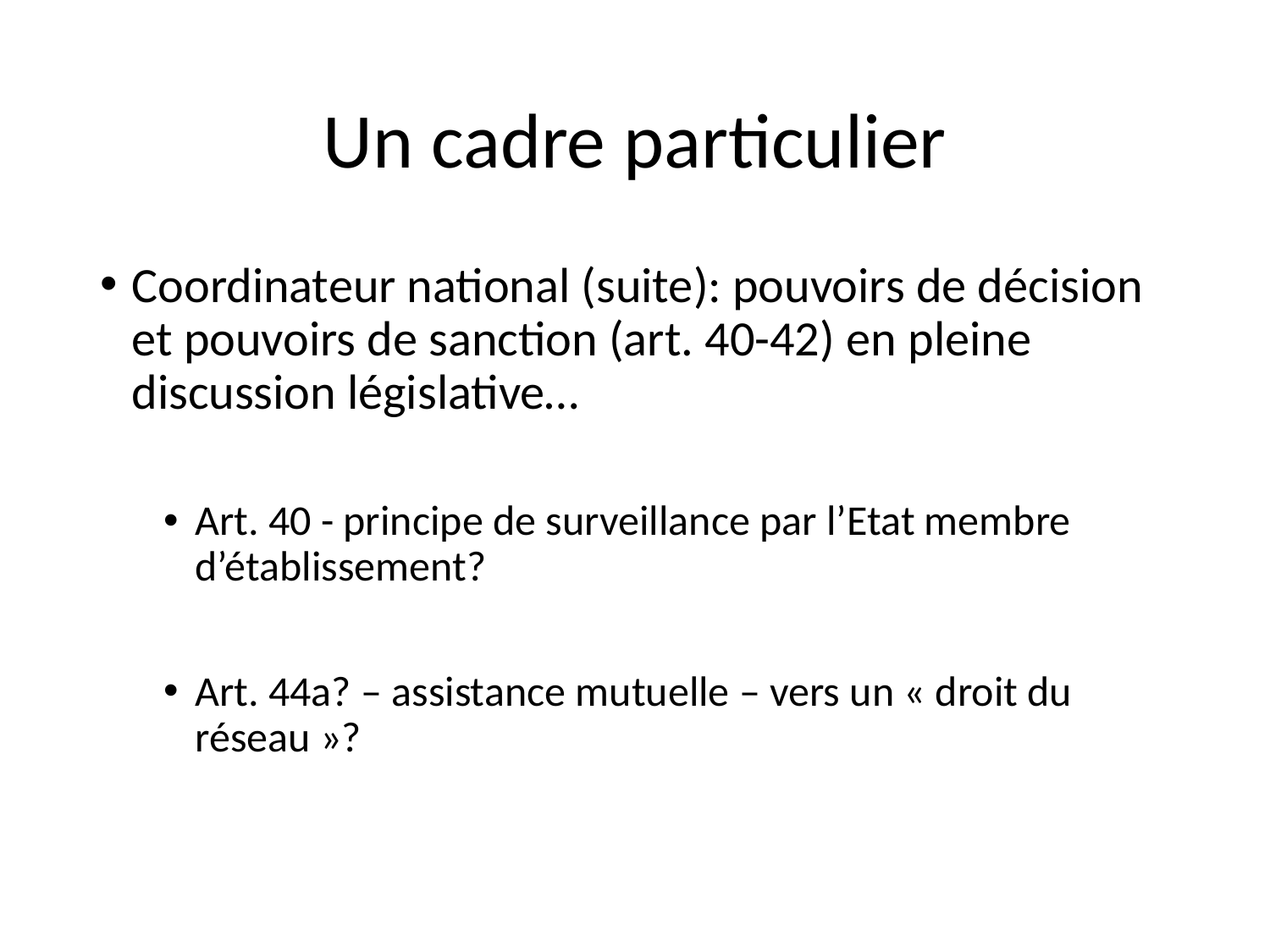

# Un cadre particulier
Coordinateur national (suite): pouvoirs de décision et pouvoirs de sanction (art. 40-42) en pleine discussion législative…

Art. 40 - principe de surveillance par l’Etat membre d’établissement?

Art. 44a? – assistance mutuelle – vers un « droit du réseau »?